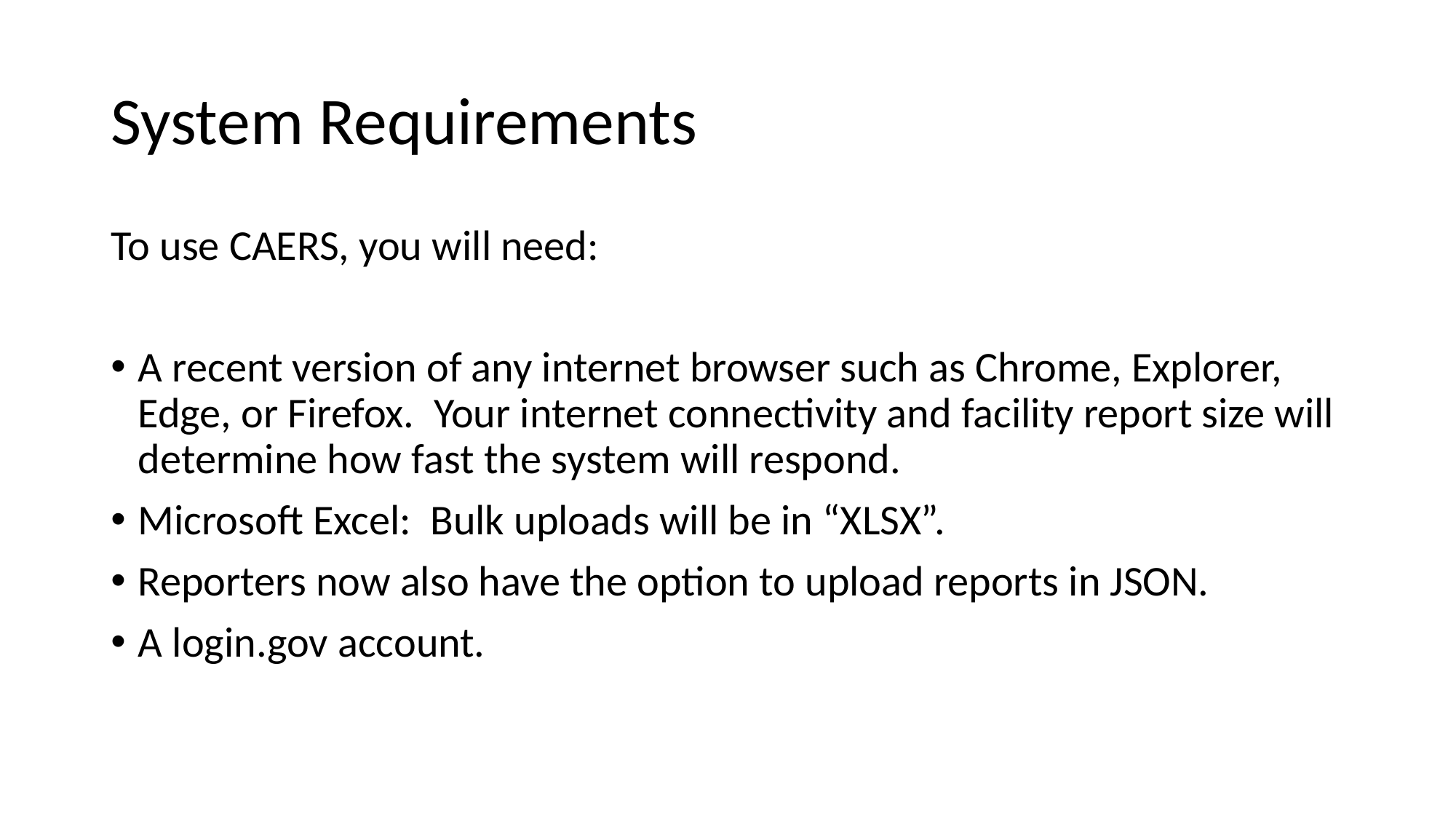

# System Requirements
To use CAERS, you will need:

A recent version of any internet browser such as Chrome, Explorer, Edge, or Firefox.  Your internet connectivity and facility report size will determine how fast the system will respond.
Microsoft Excel:  Bulk uploads will be in “XLSX”.
Reporters now also have the option to upload reports in JSON.
A login.gov account.